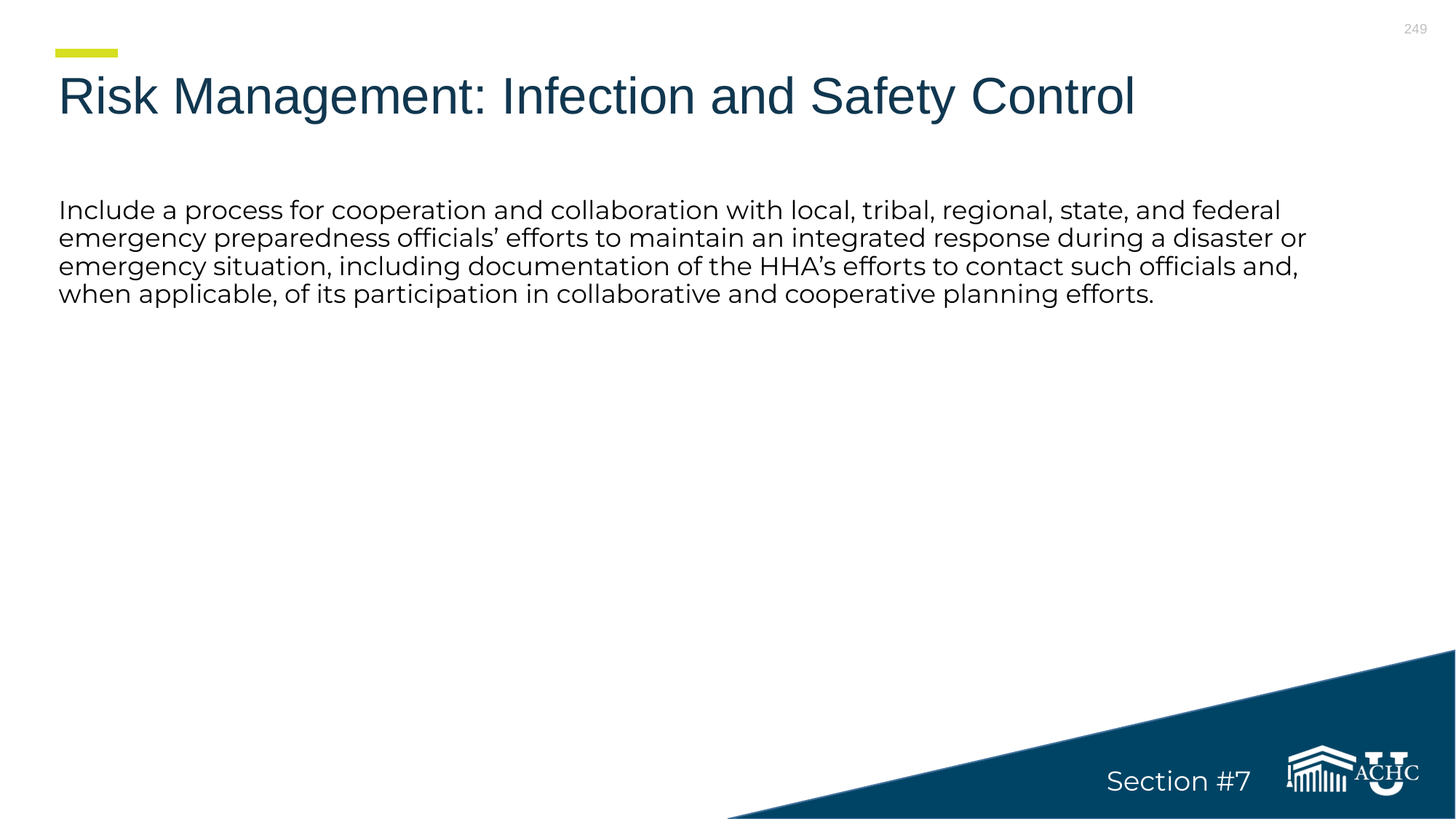

# Risk Management: Infection and Safety Control
Include a process for cooperation and collaboration with local, tribal, regional, state, and federal emergency preparedness officials’ efforts to maintain an integrated response during a disaster or emergency situation, including documentation of the HHA’s efforts to contact such officials and, when applicable, of its participation in collaborative and cooperative planning efforts.

Section #7